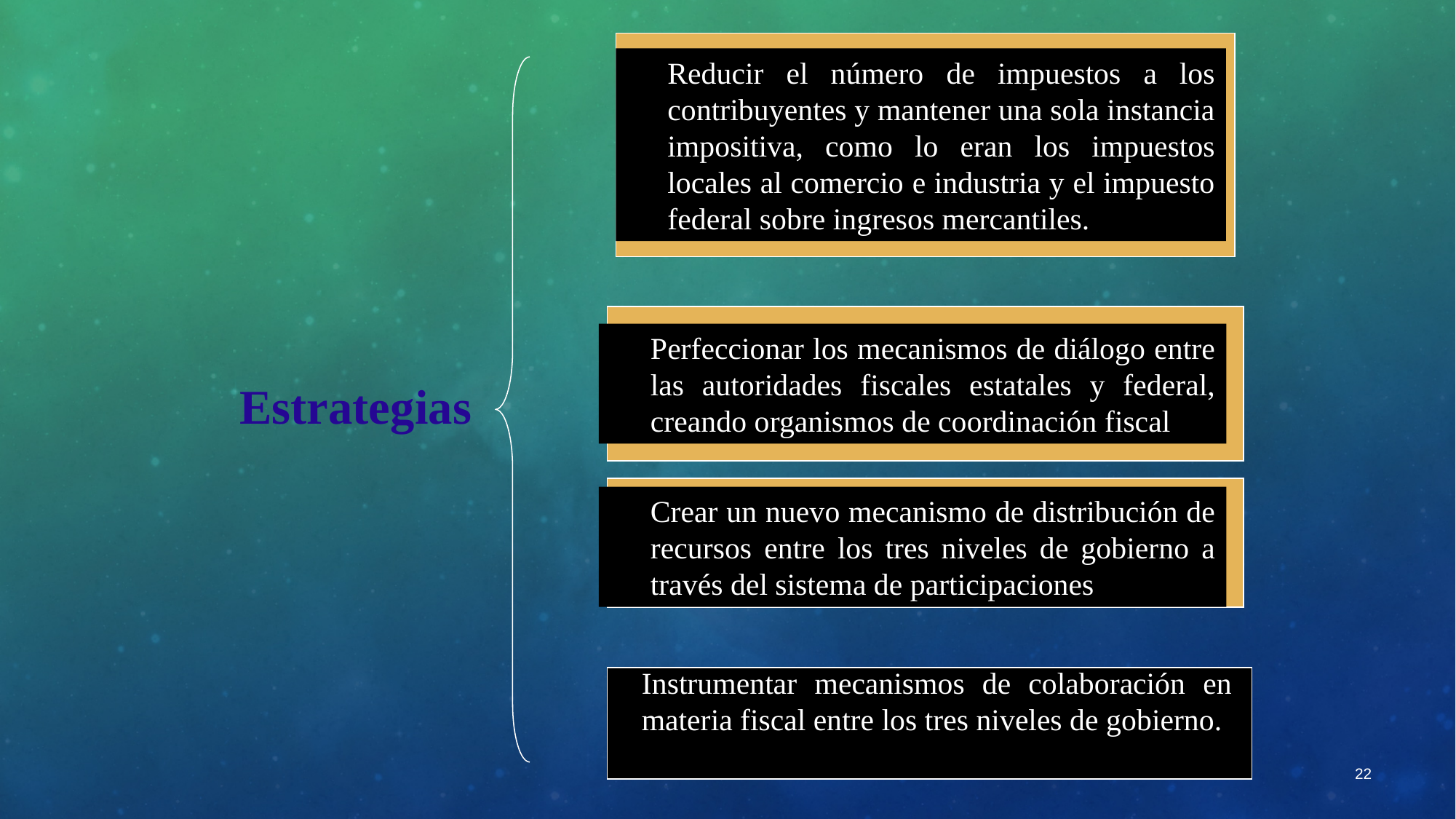

Reducir el número de impuestos a los contribuyentes y mantener una sola instancia impositiva, como lo eran los impuestos locales al comercio e industria y el impuesto federal sobre ingresos mercantiles.

	Perfeccionar los mecanismos de diálogo entre las autoridades fiscales estatales y federal, creando organismos de coordinación fiscal
Estrategias

	Crear un nuevo mecanismo de distribución de recursos entre los tres niveles de gobierno a través del sistema de participaciones
	Instrumentar mecanismos de colaboración en materia fiscal entre los tres niveles de gobierno.

22